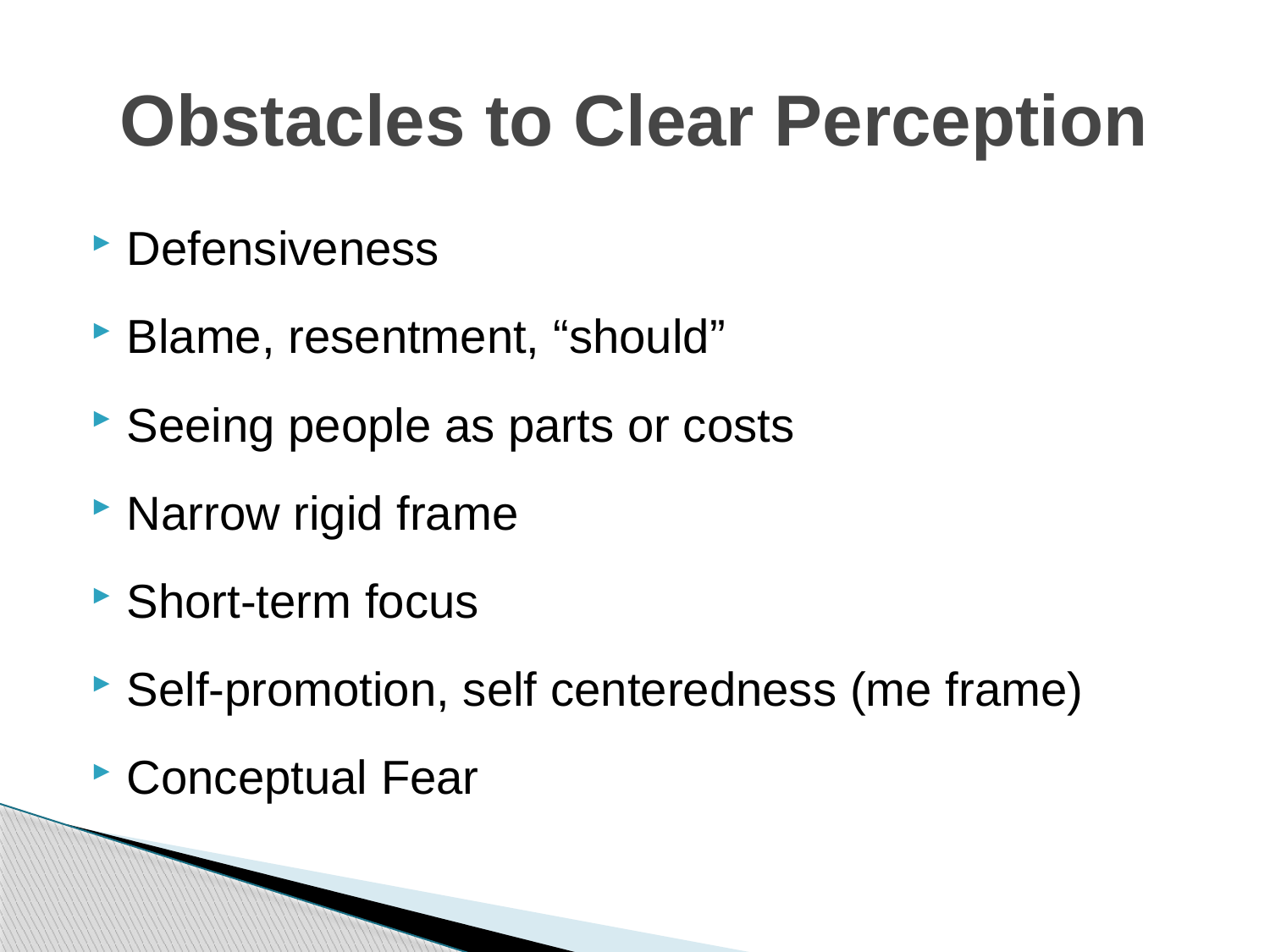

# Obstacles to Clear Perception
Defensiveness

Blame, resentment, “should”

Seeing people as parts or costs

Narrow rigid frame

Short-term focus

Self-promotion, self centeredness (me frame)

Conceptual Fear